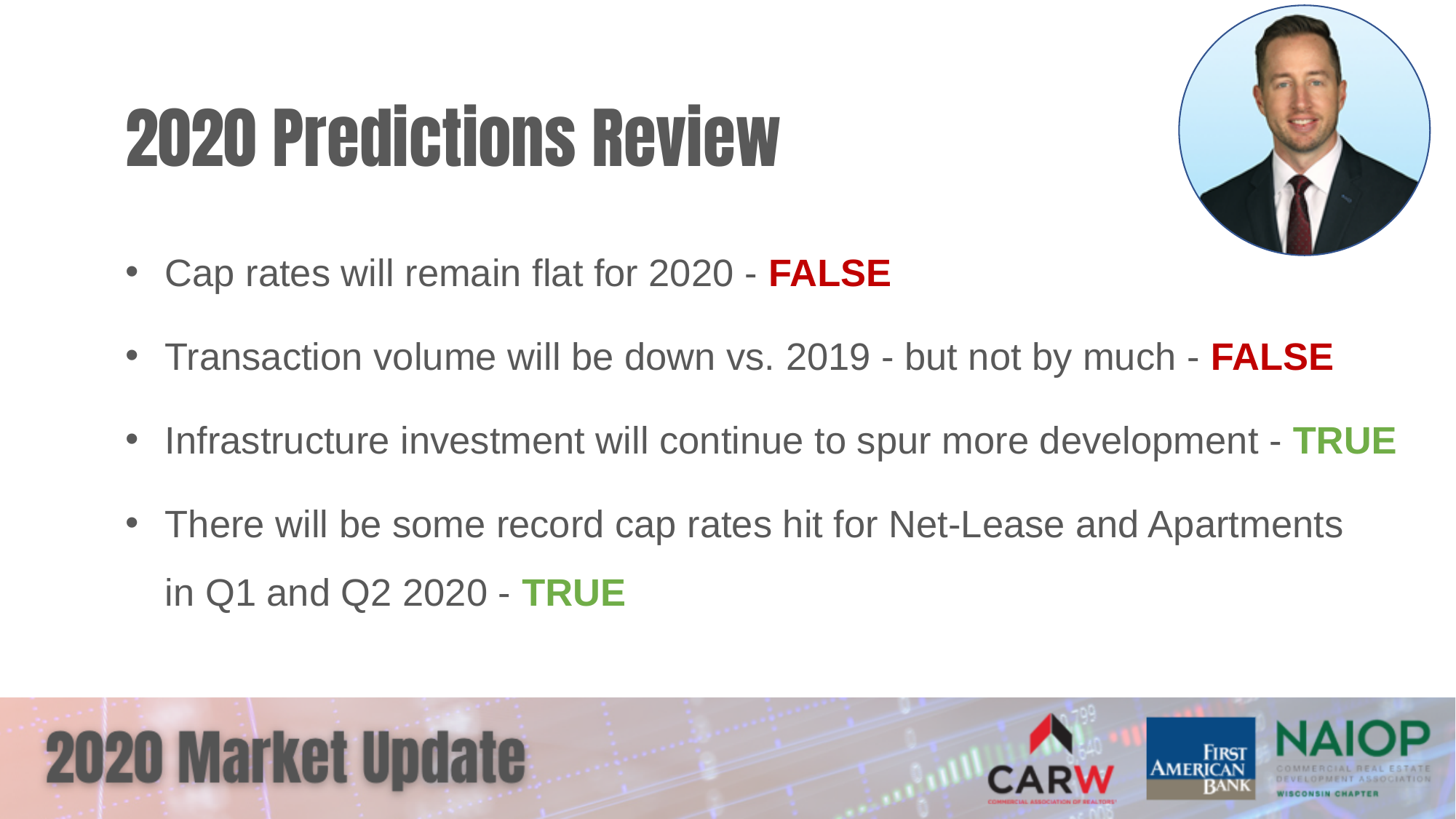

2020 Predictions Review
Cap rates will remain flat for 2020 - FALSE
Transaction volume will be down vs. 2019 - but not by much - FALSE
Infrastructure investment will continue to spur more development - TRUE
There will be some record cap rates hit for Net-Lease and Apartments
in Q1 and Q2 2020 - TRUE